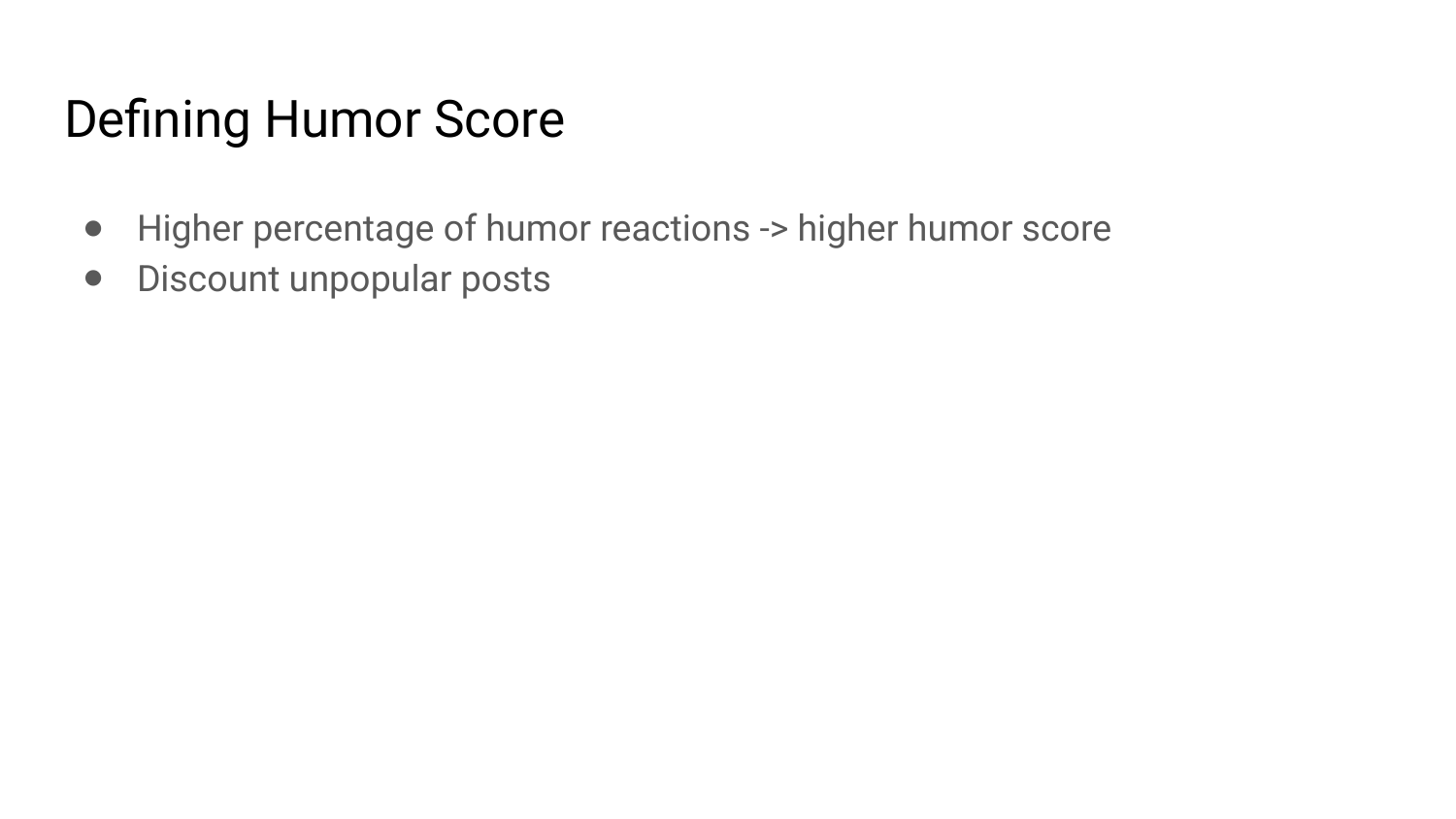

# Defining Humor Score
Higher percentage of humor reactions -> higher humor score
Discount unpopular posts